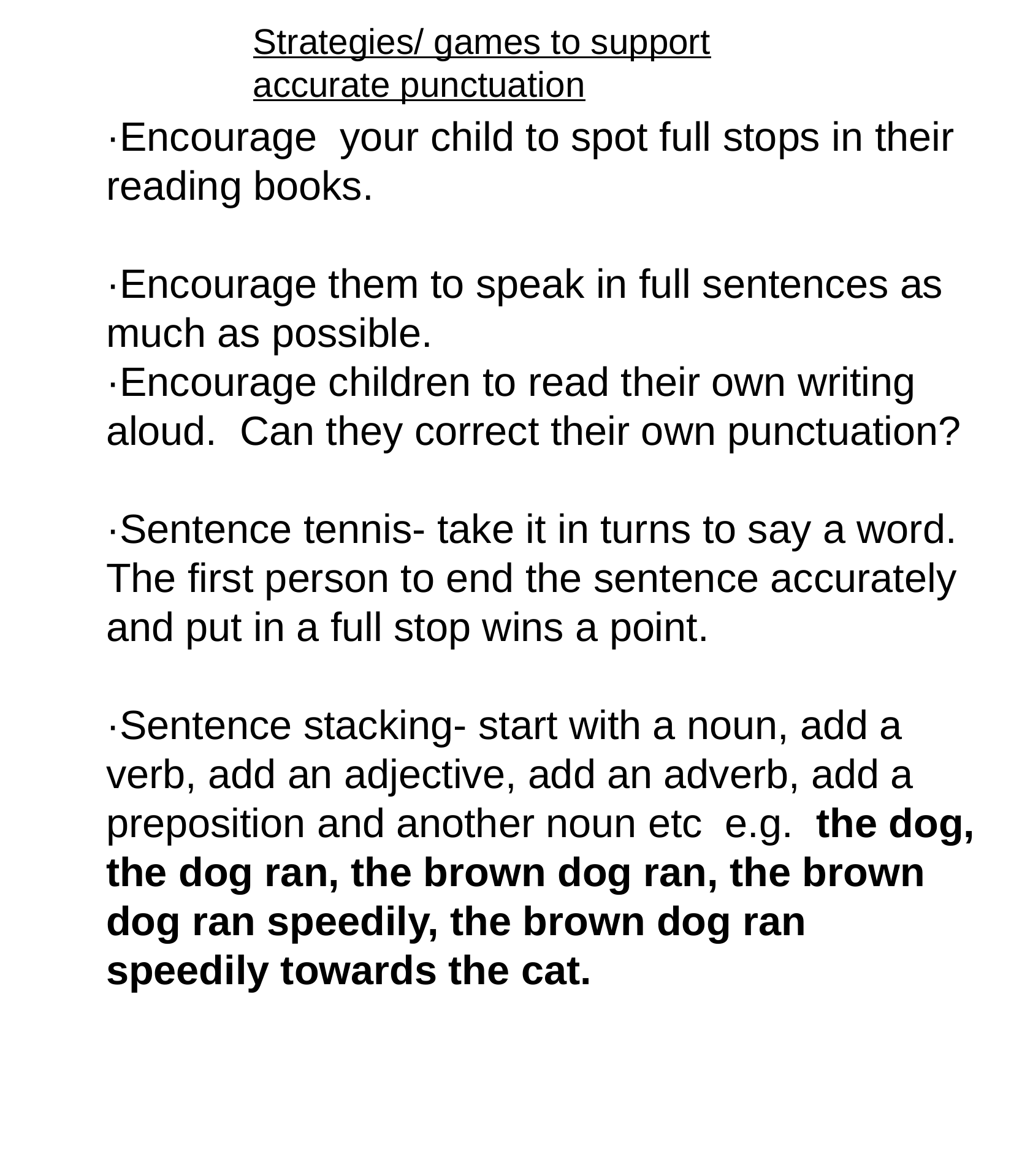

Strategies/ games to support accurate punctuation
·Encourage  your child to spot full stops in their reading books.

·Encourage them to speak in full sentences as much as possible.
·Encourage children to read their own writing aloud.  Can they correct their own punctuation?

·Sentence tennis- take it in turns to say a word.  The first person to end the sentence accurately and put in a full stop wins a point.

·Sentence stacking- start with a noun, add a verb, add an adjective, add an adverb, add a preposition and another noun etc  e.g.  the dog, the dog ran, the brown dog ran, the brown dog ran speedily, the brown dog ran speedily towards the cat.